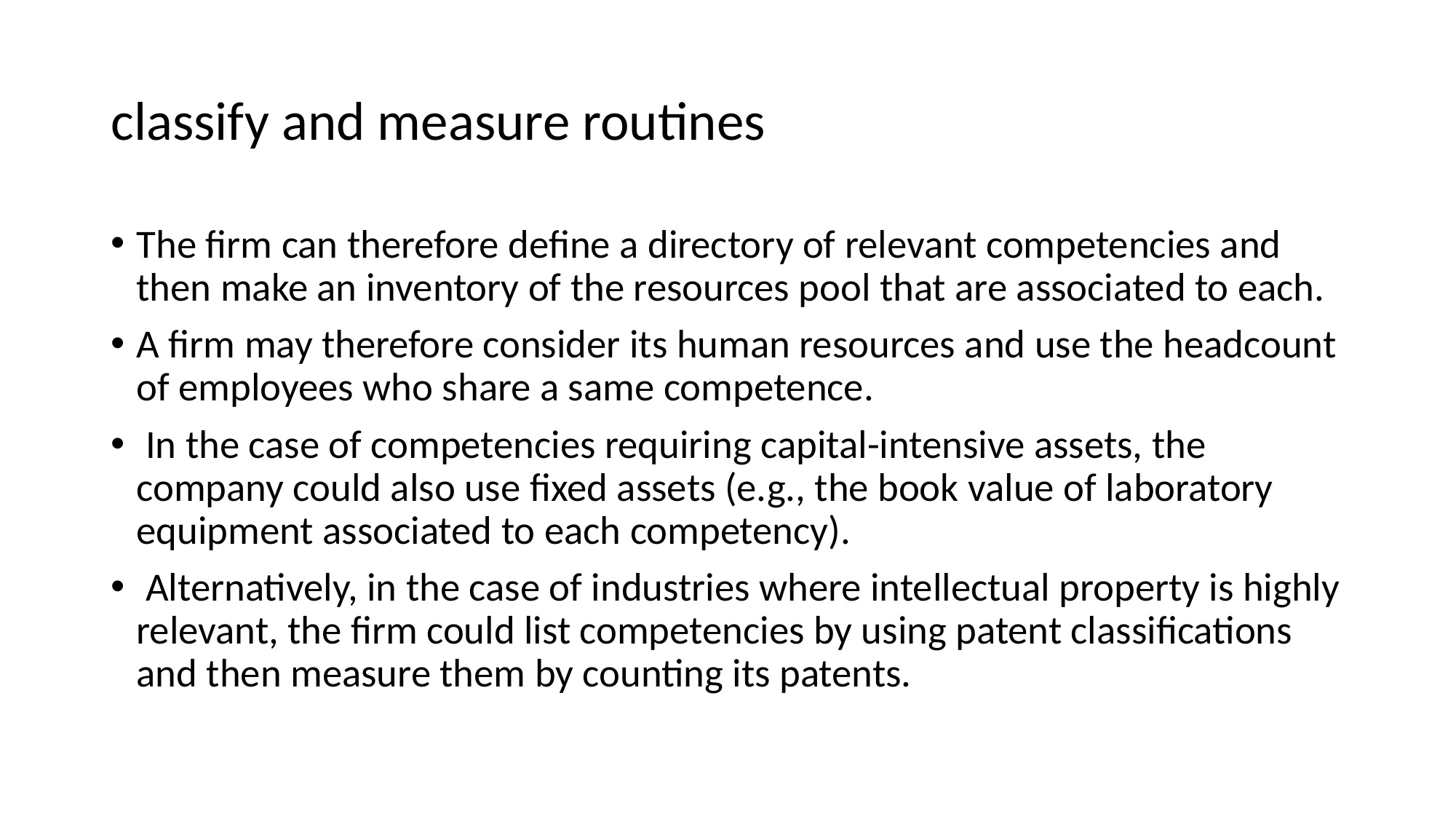

# classify and measure routines
The firm can therefore define a directory of relevant competencies and then make an inventory of the resources pool that are associated to each.
A firm may therefore consider its human resources and use the headcount of employees who share a same competence.
 In the case of competencies requiring capital-intensive assets, the company could also use fixed assets (e.g., the book value of laboratory equipment associated to each competency).
 Alternatively, in the case of industries where intellectual property is highly relevant, the firm could list competencies by using patent classifications and then measure them by counting its patents.